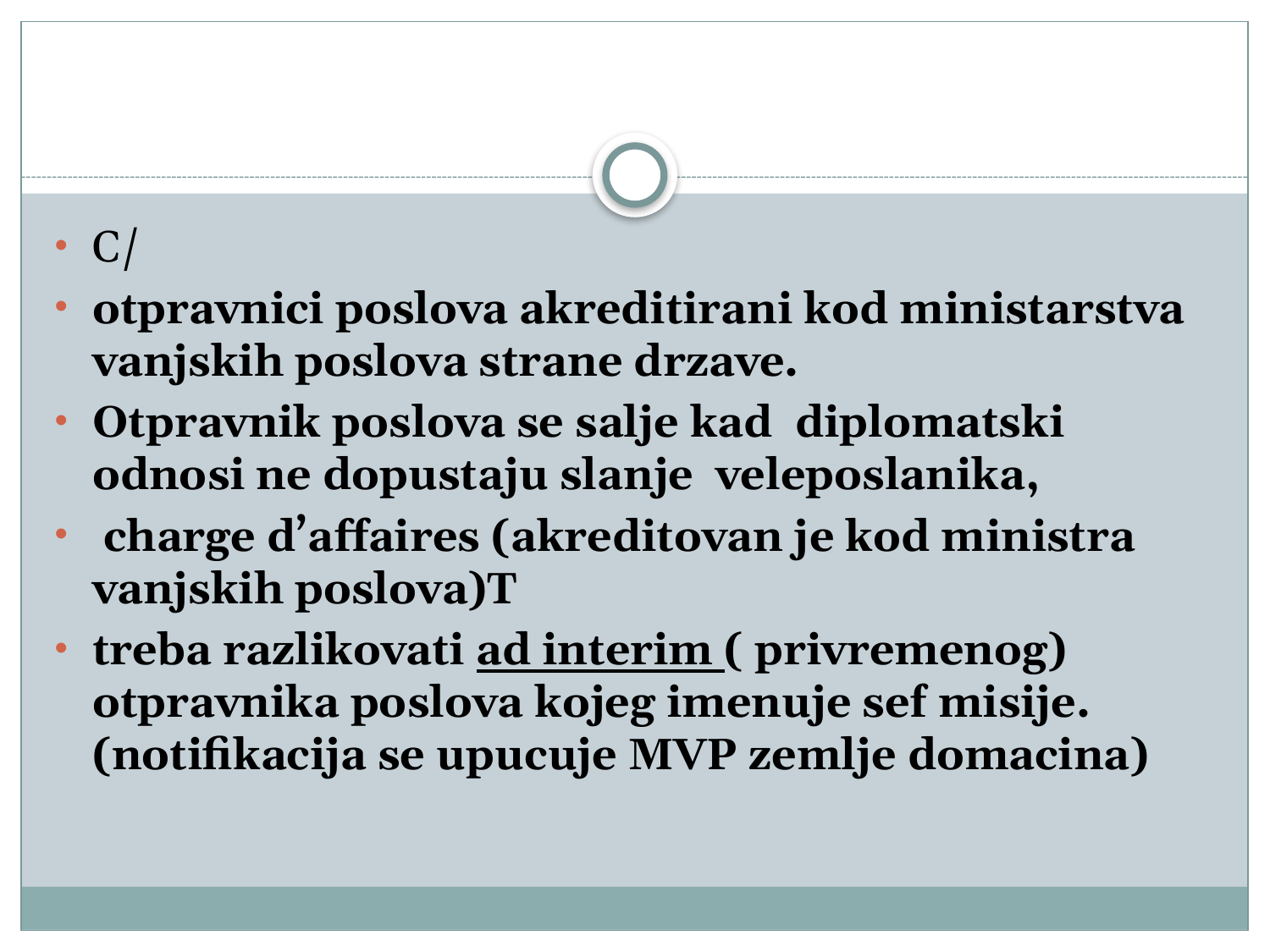

#
C/
otpravnici poslova akreditirani kod ministarstva vanjskih poslova strane drzave.
Otpravnik poslova se salje kad  diplomatski odnosi ne dopustaju slanje  veleposlanika,
 charge d’affaires (akreditovan je kod ministra vanjskih poslova)T
treba razlikovati ad interim ( privremenog) otpravnika poslova kojeg imenuje sef misije. (notifikacija se upucuje MVP zemlje domacina)